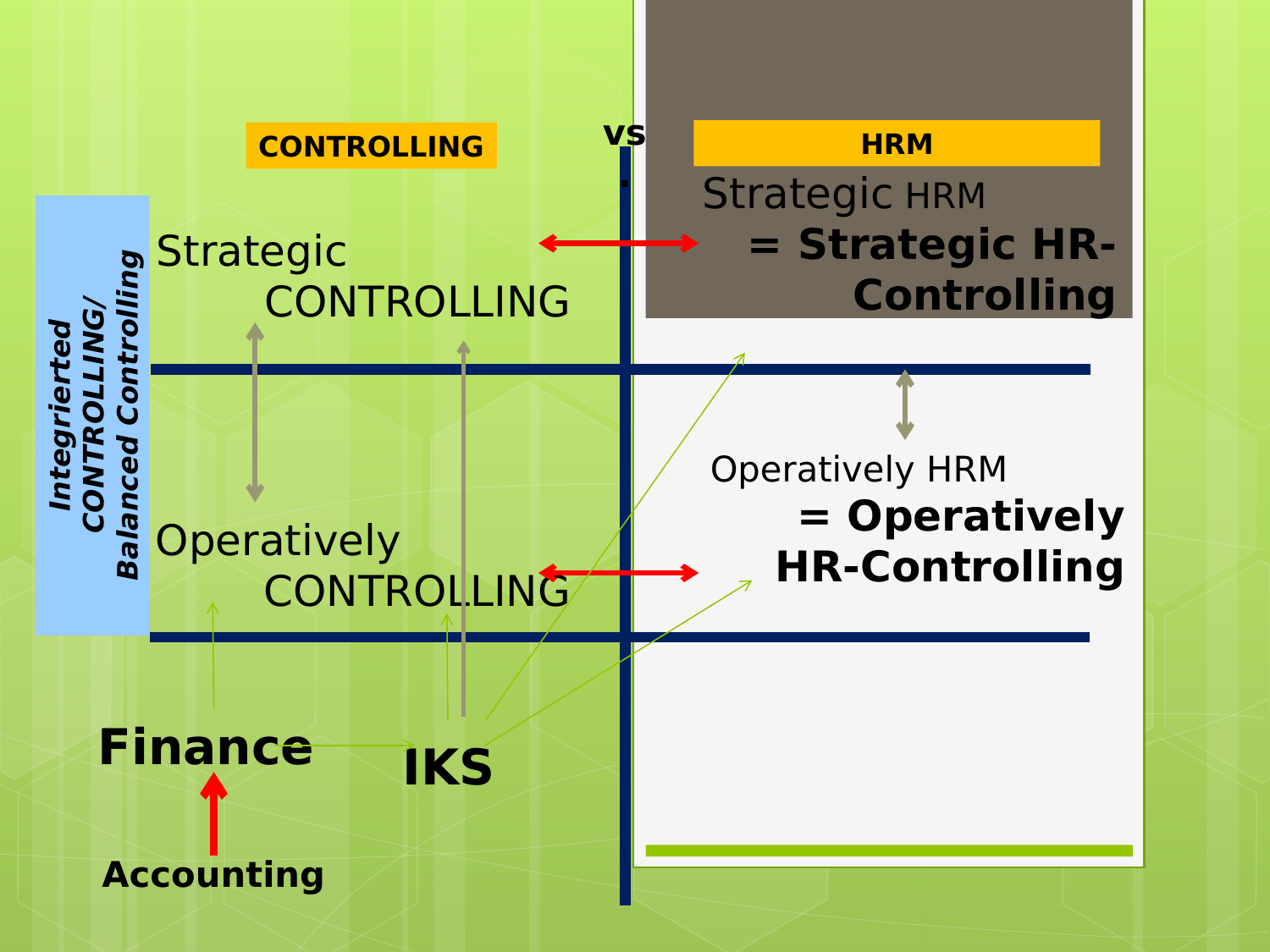

vs.
HRM
CONTROLLING
Strategic HRM
= Strategic HR-Controlling
Strategic
CONTROLLING
Integrierted CONTROLLING/
Balanced Controlling
Operatively HRM
= Operatively HR-Controlling
Operatively
CONTROLLING
Finance
IKS
Accounting